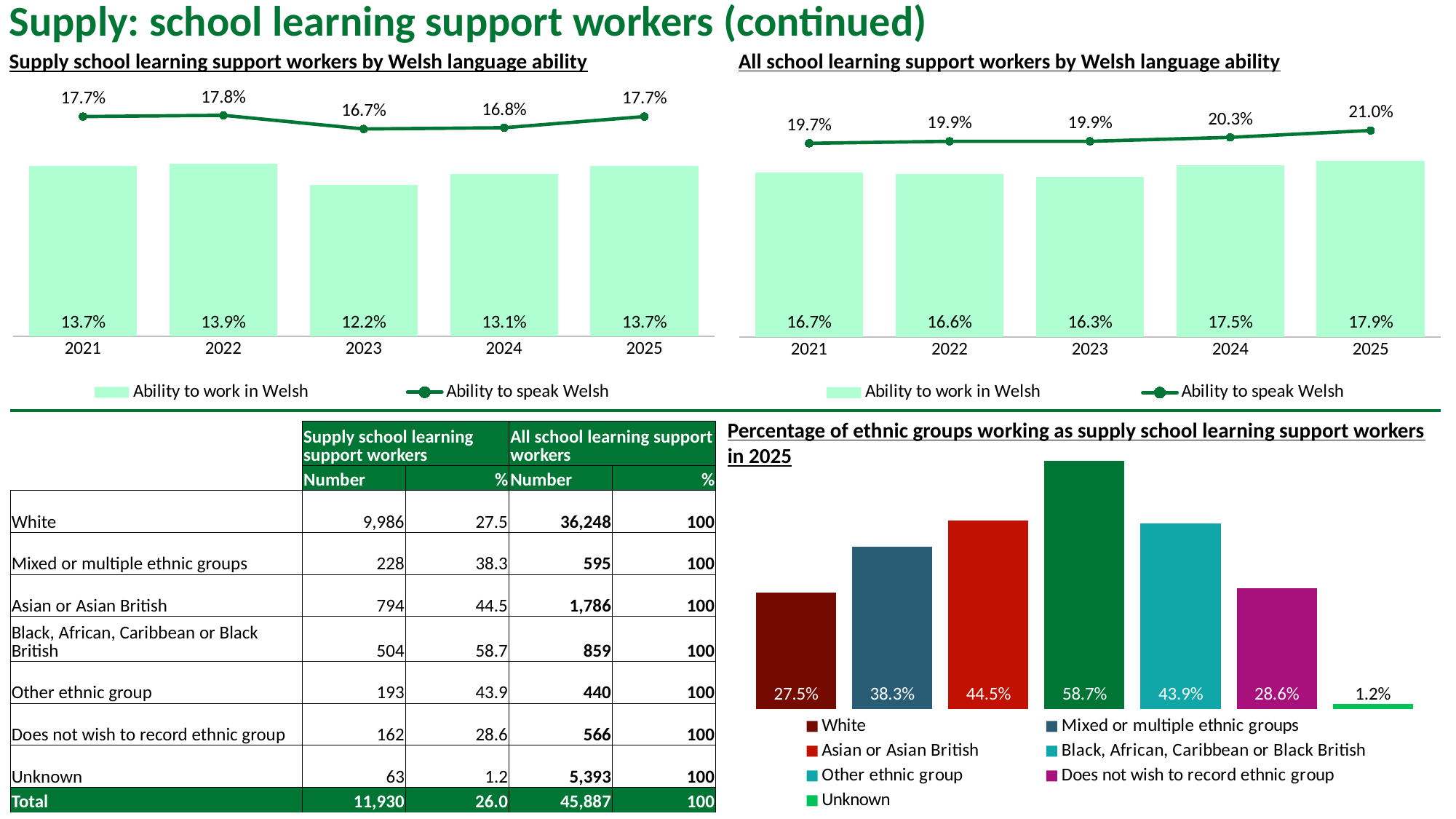

Supply: school learning support workers (continued)

### Chart

| Category | Ability to work in Welsh | Ability to speak Welsh |
|---|---|---|
| 2021 | 0.167 | 0.197 |
| 2022 | 0.166 | 0.199 |
| 2023 | 0.163 | 0.199 |
| 2024 | 0.175 | 0.203 |
| 2025 | 0.179 | 0.21 |
All school learning support workers by Welsh language ability

### Chart

| Category | Ability to work in Welsh | Ability to speak Welsh |
|---|---|---|
| 2021 | 0.137 | 0.177 |
| 2022 | 0.139 | 0.178 |
| 2023 | 0.122 | 0.167 |
| 2024 | 0.131 | 0.168 |
| 2025 | 0.137 | 0.177 |
Supply school learning support workers by Welsh language ability

### Chart

| Category | White | Mixed or multiple ethnic groups | Asian or Asian British | Black, African, Caribbean or Black British | Other ethnic group | Does not wish to record ethnic group | Unknown |
|---|---|---|---|---|---|---|---|
| Supply SLSW | 0.275491061575811 | 0.383193277310924 | 0.444568868980963 | 0.586728754365541 | 0.438636363636364 | 0.286219081272085 | 0.011681809753384 |
Percentage of ethnic groups working as supply school learning support workers in 2025
|  | Supply school learning support workers |  | All school learning support workers |  |
| --- | --- | --- | --- | --- |
|  | Number | % | Number | % |
| White | 9,986 | 27.5 | 36,248 | 100 |
| Mixed or multiple ethnic groups | 228 | 38.3 | 595 | 100 |
| Asian or Asian British | 794 | 44.5 | 1,786 | 100 |
| Black, African, Caribbean or Black British | 504 | 58.7 | 859 | 100 |
| Other ethnic group | 193 | 43.9 | 440 | 100 |
| Does not wish to record ethnic group | 162 | 28.6 | 566 | 100 |
| Unknown | 63 | 1.2 | 5,393 | 100 |
| Total | 11,930 | 26.0 | 45,887 | 100 |